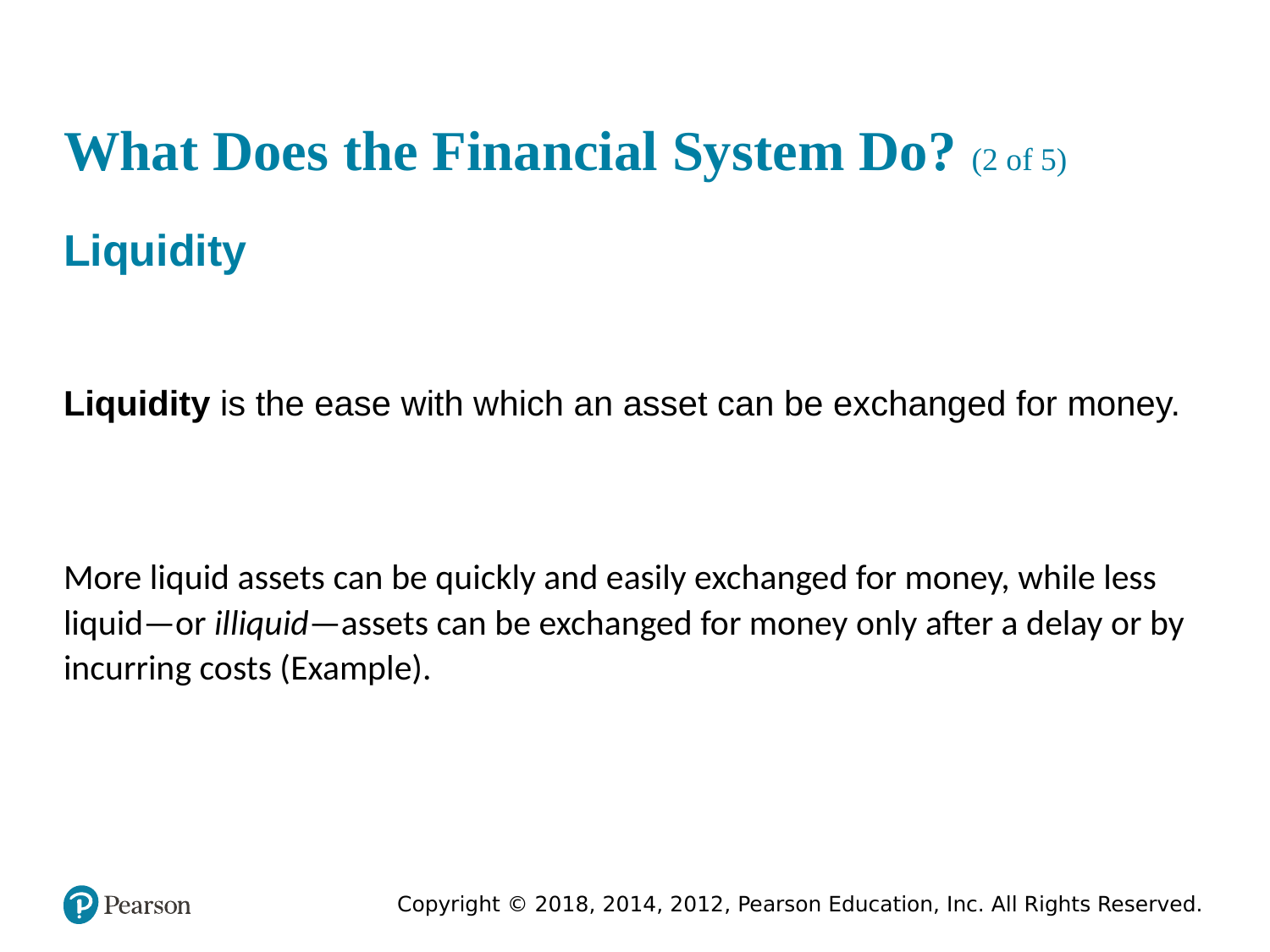

# What Does the Financial System Do? (2 of 5)
Liquidity

Liquidity is the ease with which an asset can be exchanged for money.

More liquid assets can be quickly and easily exchanged for money, while less liquid—or illiquid—assets can be exchanged for money only after a delay or by incurring costs (Example).